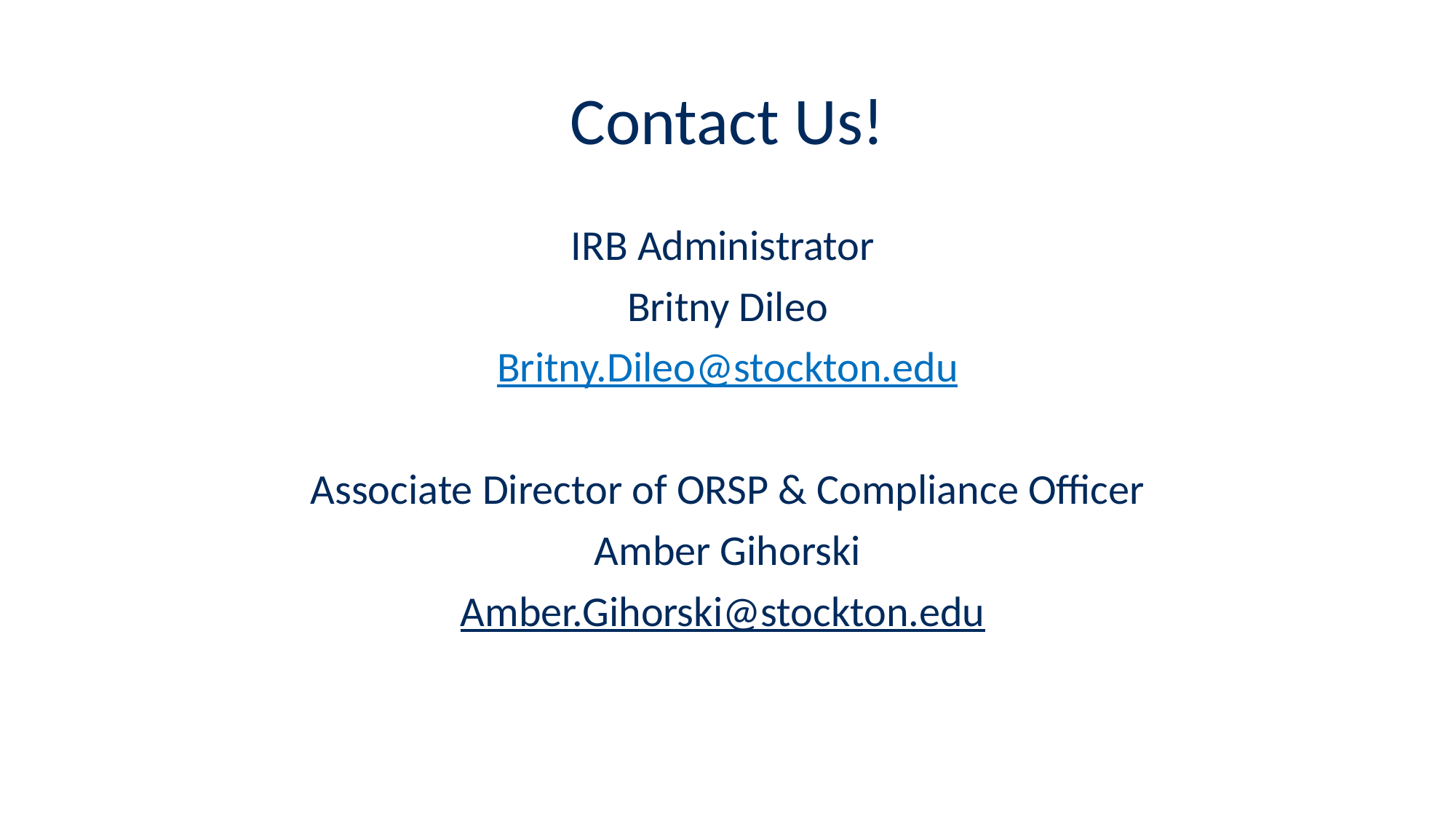

# Contact Us!
IRB Administrator
Britny Dileo
Britny.Dileo@stockton.edu

Associate Director of ORSP & Compliance Officer
Amber Gihorski
Amber.Gihorski@stockton.edu